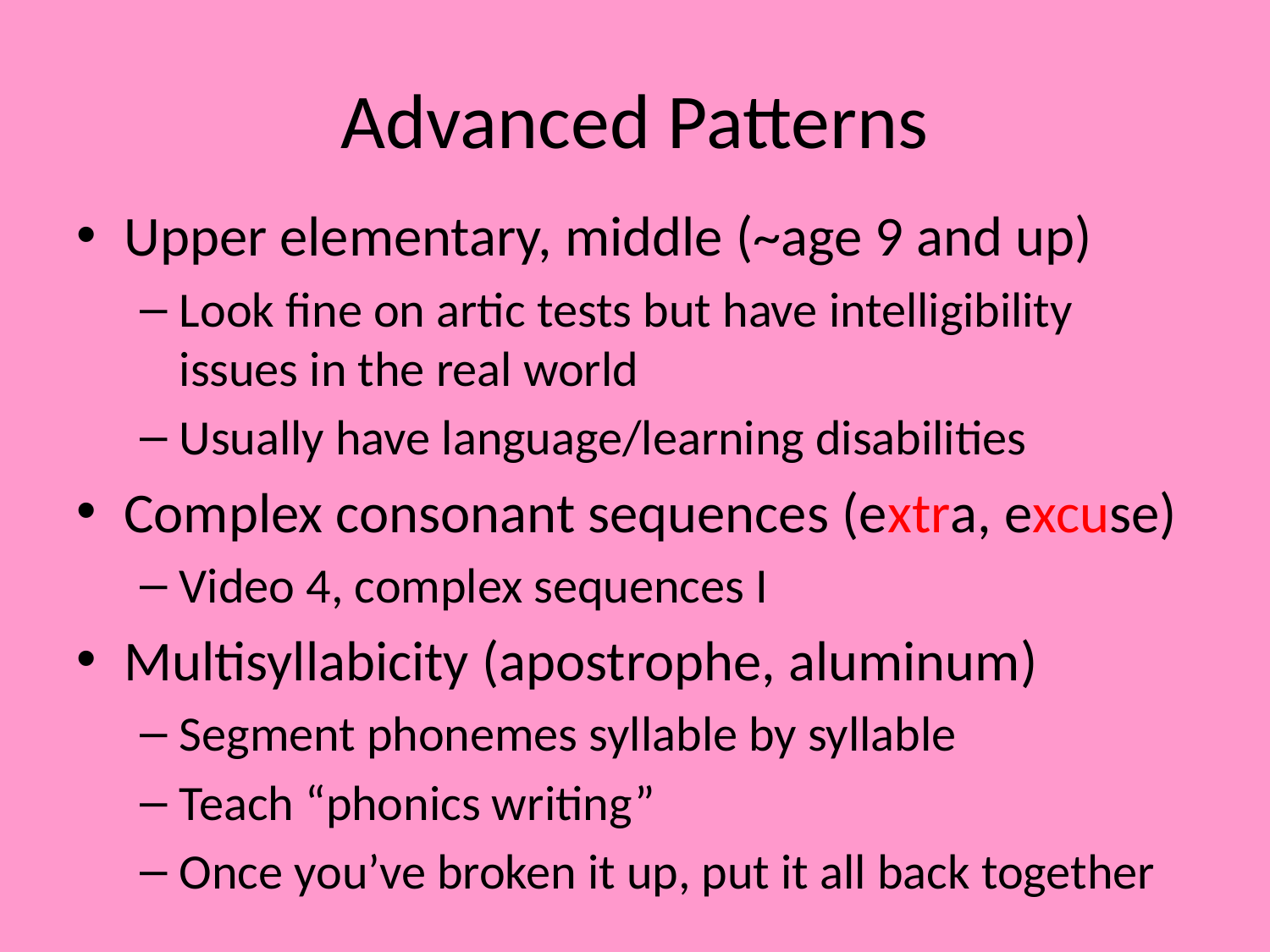

# Advanced Patterns
Upper elementary, middle (~age 9 and up)
Look fine on artic tests but have intelligibility issues in the real world
Usually have language/learning disabilities
Complex consonant sequences (extra, excuse)
Video 4, complex sequences I
Multisyllabicity (apostrophe, aluminum)
Segment phonemes syllable by syllable
Teach “phonics writing”
Once you’ve broken it up, put it all back together